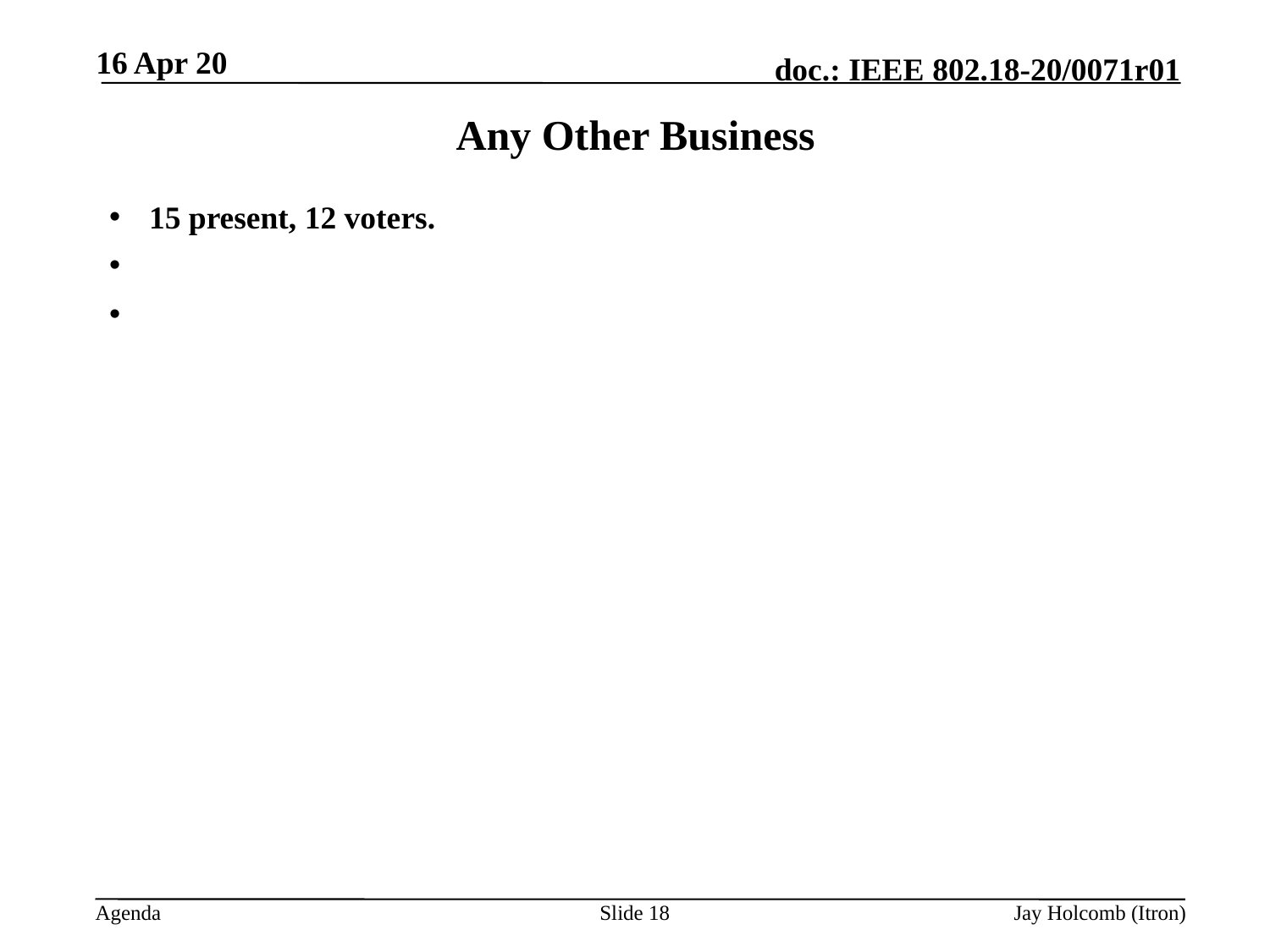

16 Apr 20
# Any Other Business

15 present, 12 voters.

Slide 18
Jay Holcomb (Itron)